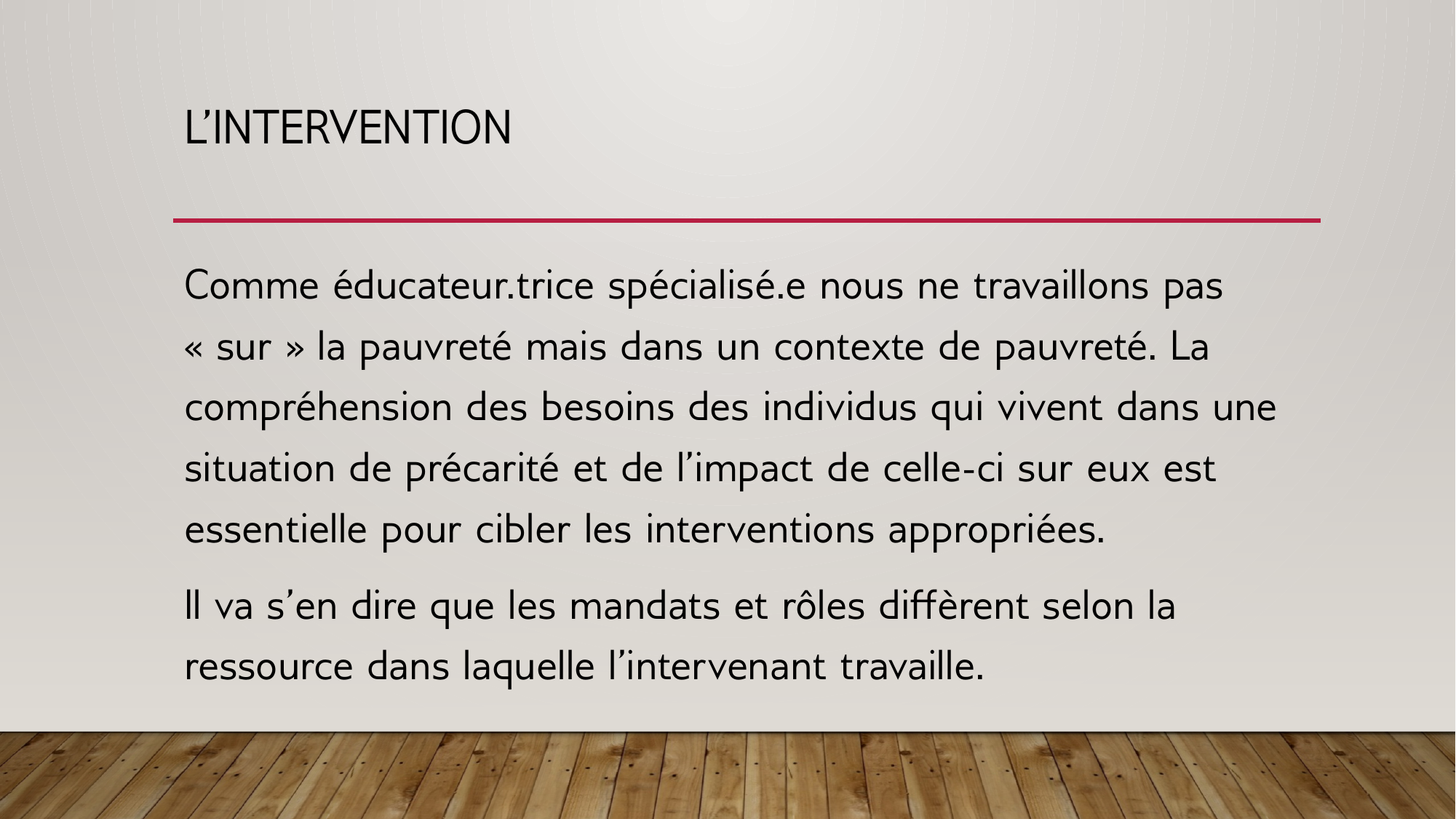

# L’intervention
Comme éducateur.trice spécialisé.e nous ne travaillons pas « sur » la pauvreté mais dans un contexte de pauvreté. La compréhension des besoins des individus qui vivent dans une situation de précarité et de l’impact de celle-ci sur eux est essentielle pour cibler les interventions appropriées.
Il va s’en dire que les mandats et rôles diffèrent selon la ressource dans laquelle l’intervenant travaille.